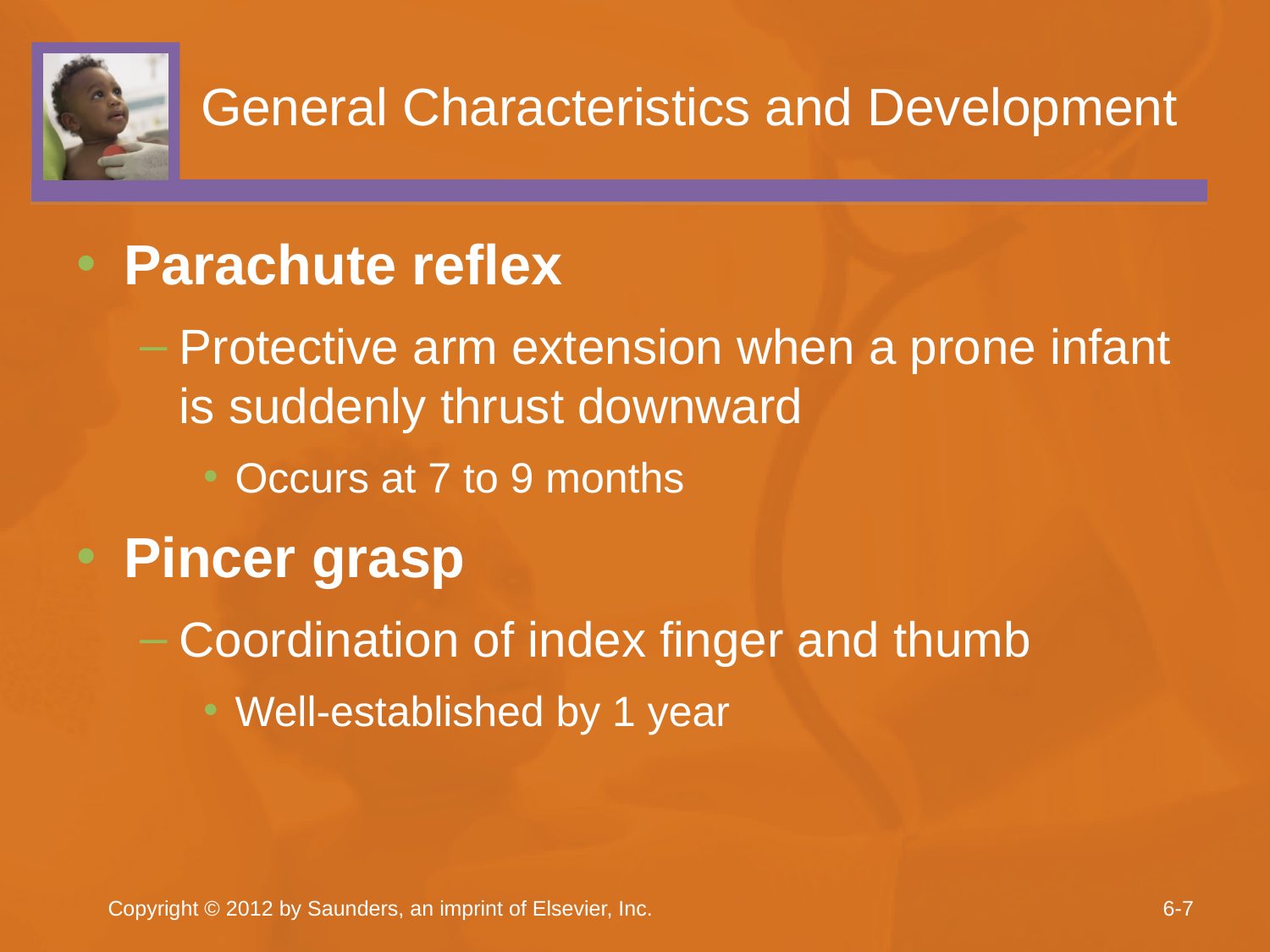

# General Characteristics and Development
Parachute reflex
Protective arm extension when a prone infant is suddenly thrust downward
Occurs at 7 to 9 months
Pincer grasp
Coordination of index finger and thumb
Well-established by 1 year

Copyright © 2012 by Saunders, an imprint of Elsevier, Inc.
6-7